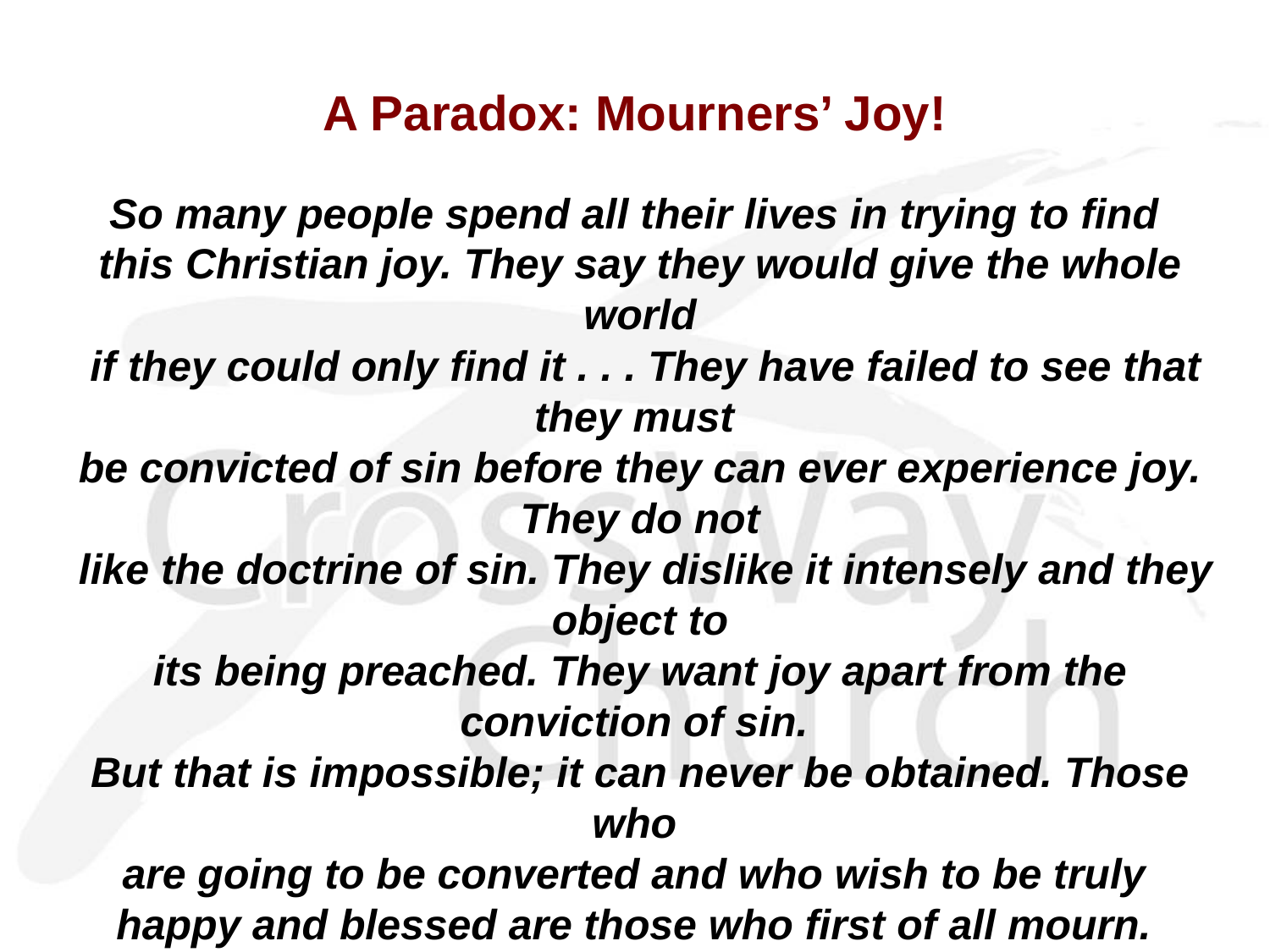

# A Paradox: Mourners’ Joy!
So many people spend all their lives in trying to find
this Christian joy. They say they would give the whole world
 if they could only find it . . . They have failed to see that they must
be convicted of sin before they can ever experience joy. They do not
 like the doctrine of sin. They dislike it intensely and they object to
its being preached. They want joy apart from the conviction of sin.
But that is impossible; it can never be obtained. Those who
are going to be converted and who wish to be truly
happy and blessed are those who first of all mourn.
Martyn Lloyd-Jones